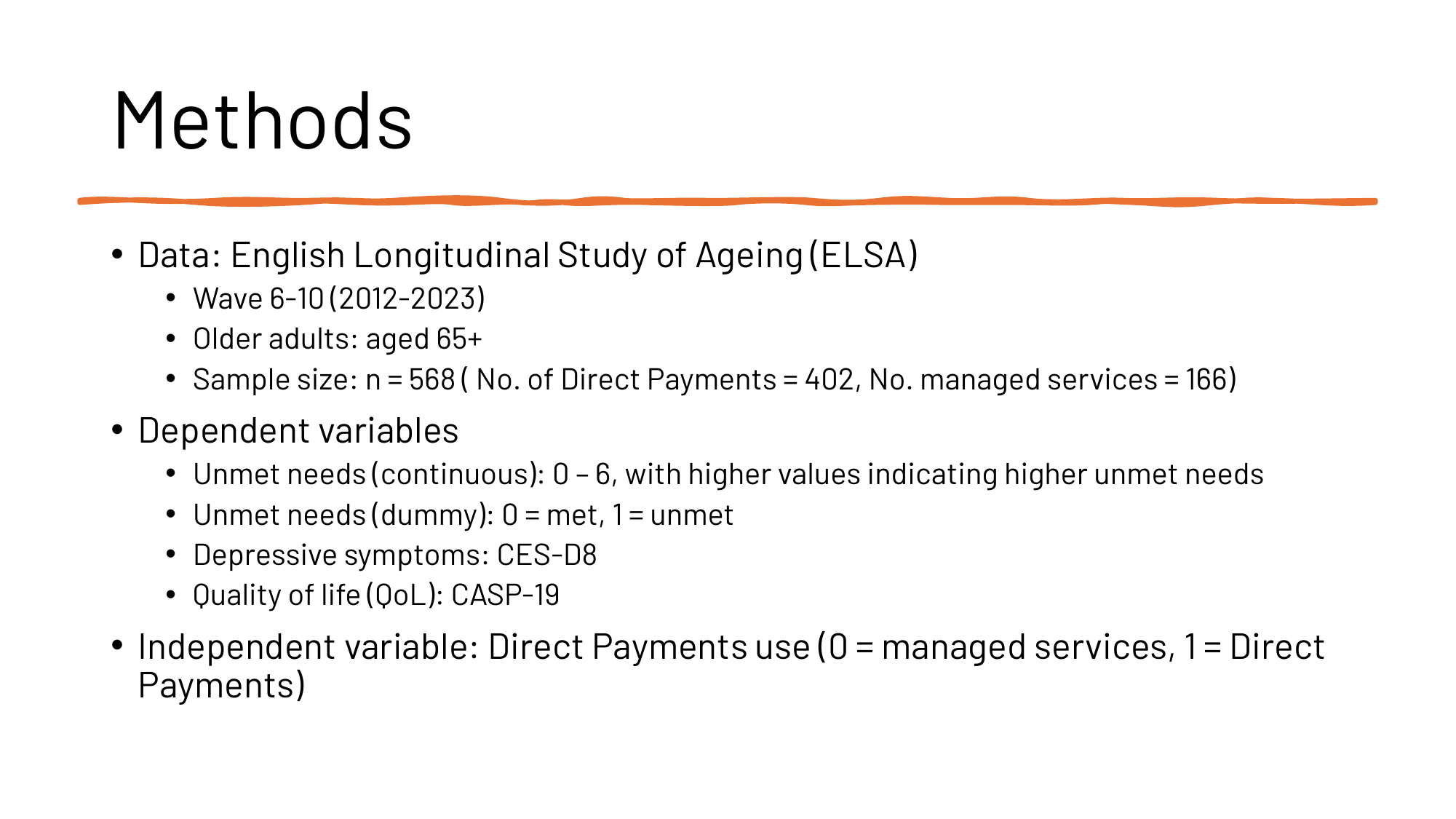

# Methods

Data: English Longitudinal Study of Ageing (ELSA)
Wave 6-10 (2012-2023)
Older adults: aged 65+
Sample size: n = 568 ( No. of Direct Payments = 402, No. managed services = 166)
Dependent variables
Unmet needs (continuous): 0 – 6, with higher values indicating higher unmet needs
Unmet needs (dummy): 0 = met, 1 = unmet
Depressive symptoms: CES-D8
Quality of life (QoL): CASP-19
Independent variable: Direct Payments use (0 = managed services, 1 = Direct Payments)